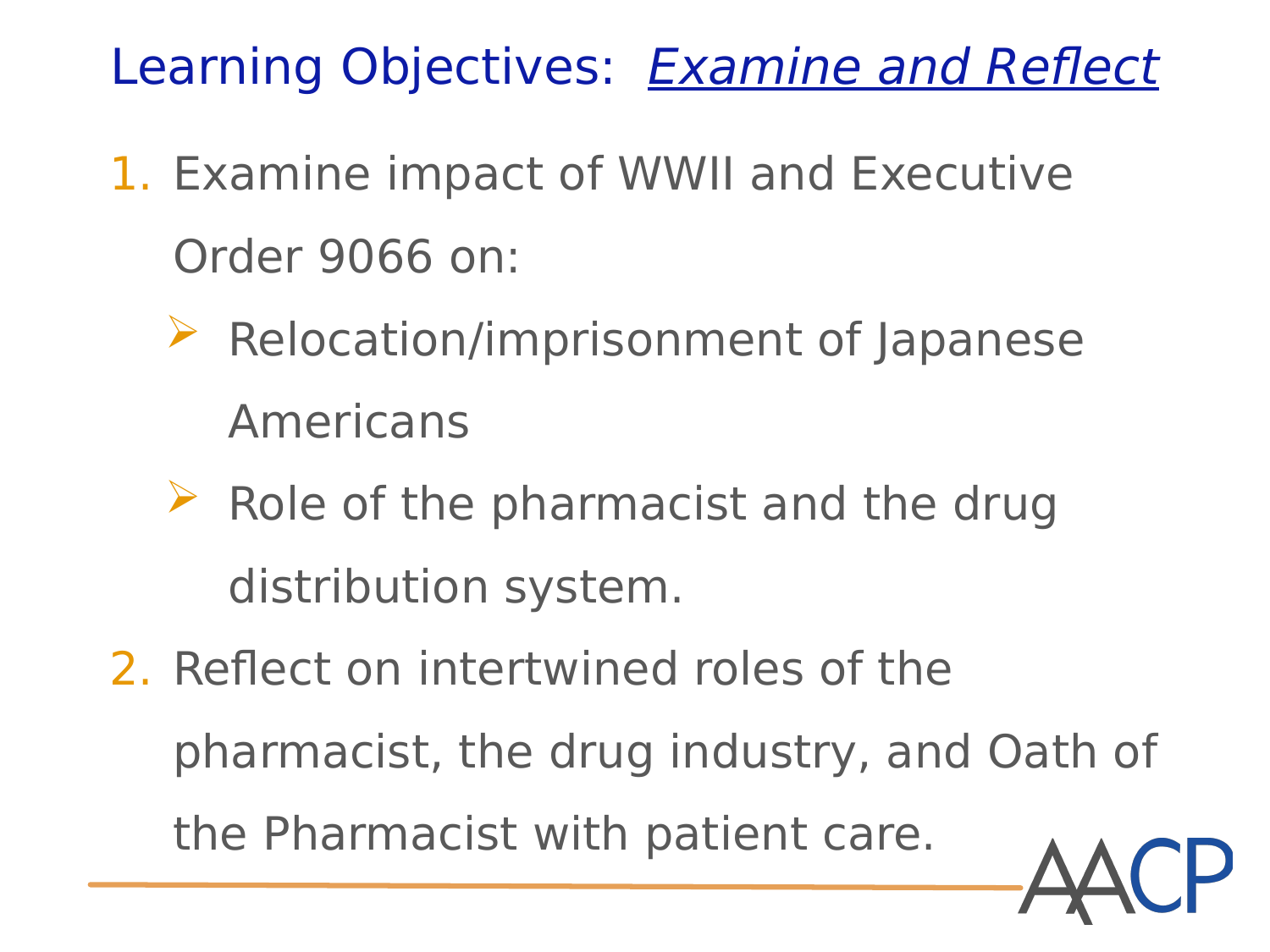

# Learning Objectives:  Examine and Reflect
Examine impact of WWII and Executive Order 9066 on:
Relocation/imprisonment of Japanese Americans
Role of the pharmacist and the drug distribution system.
Reflect on intertwined roles of the pharmacist, the drug industry, and Oath of the Pharmacist with patient care.